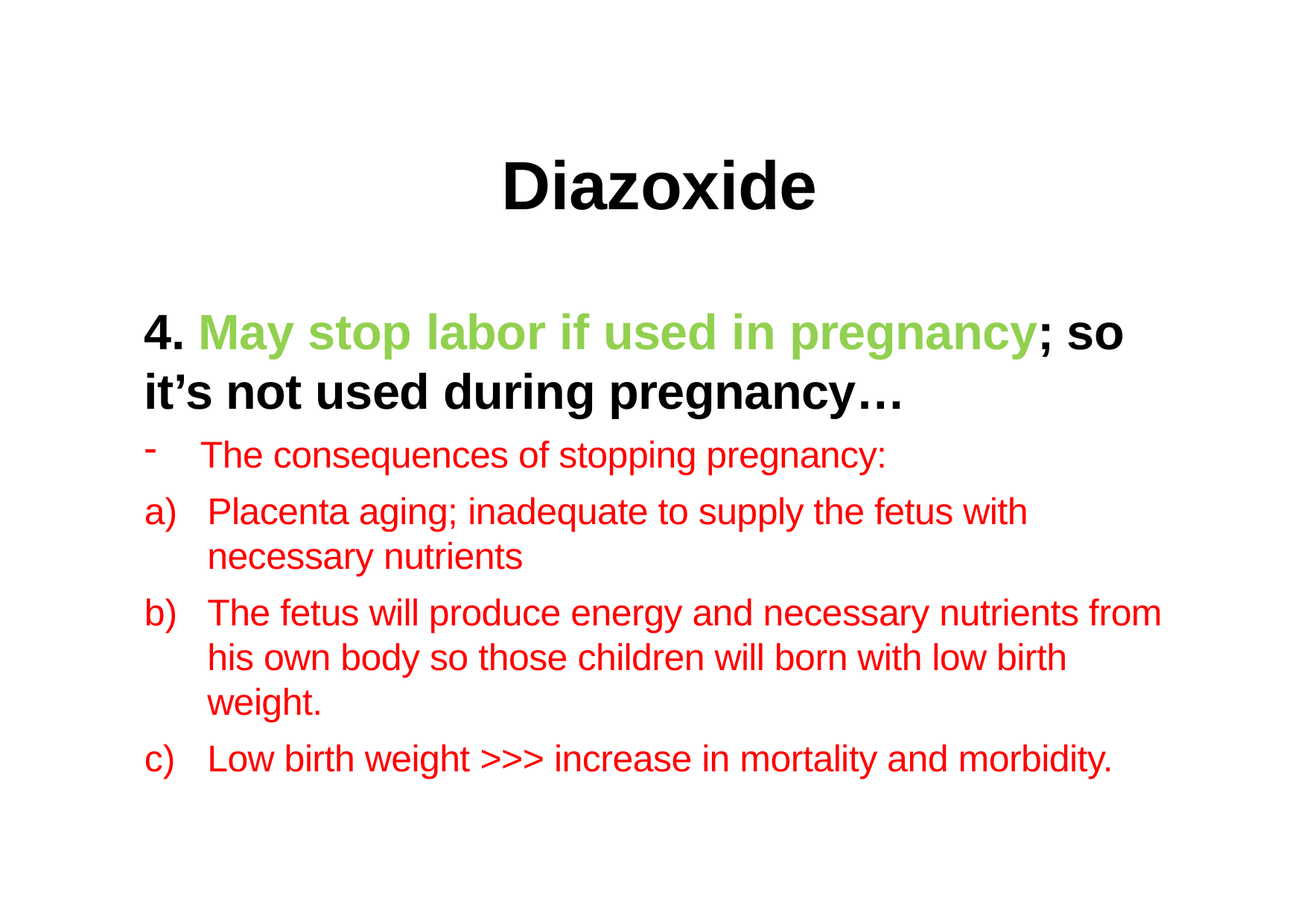

# Diazoxide
4. May stop labor if used in pregnancy; so it’s not used during pregnancy…
The consequences of stopping pregnancy:
Placenta aging; inadequate to supply the fetus with necessary nutrients
The fetus will produce energy and necessary nutrients from his own body so those children will born with low birth weight.
Low birth weight >>> increase in mortality and morbidity.